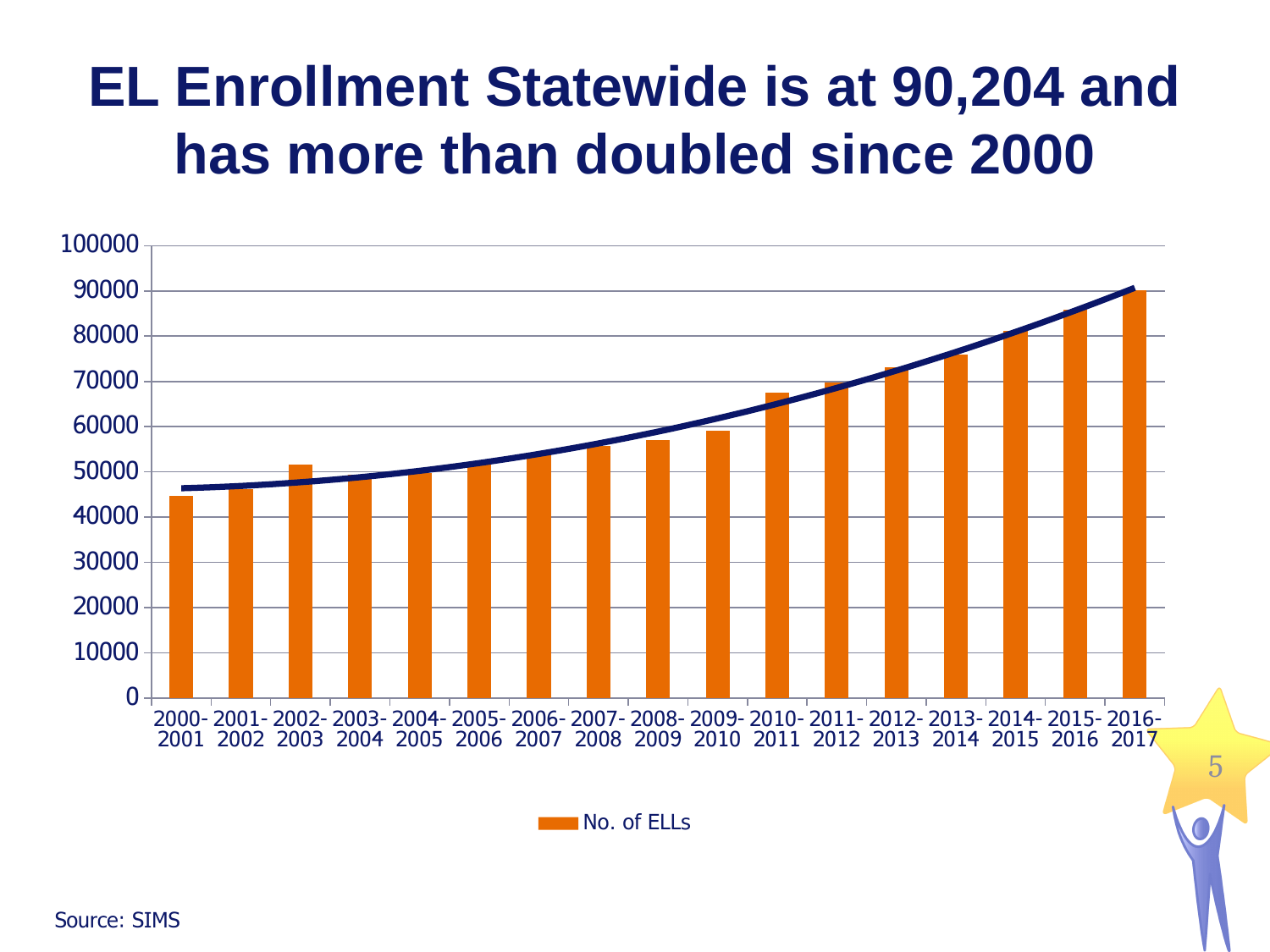

EL Enrollment Statewide is at 90,204 and has more than doubled since 2000

### Chart

| Category | No. of ELLs |
|---|---|
| 2000-2001 | 44717.0 |
| 2001-2002 | 46254.0 |
| 2002-2003 | 51622.0 |
| 2003-2004 | 49297.0 |
| 2004-2005 | 49773.0 |
| 2005-2006 | 51618.0 |
| 2006-2007 | 54071.0 |
| 2007-2008 | 55730.0 |
| 2008-2009 | 57002.0 |
| 2009-2010 | 59158.0 |
| 2010-2011 | 67567.0 |
| 2011-2012 | 69856.0 |
| 2012-2013 | 73217.0 |
| 2013-2014 | 75947.0 |
| 2014-2015 | 81146.0 |
| 2015-2016 | 85762.0 |
| 2016-2017 | 90204.0 |
5
Source: SIMS